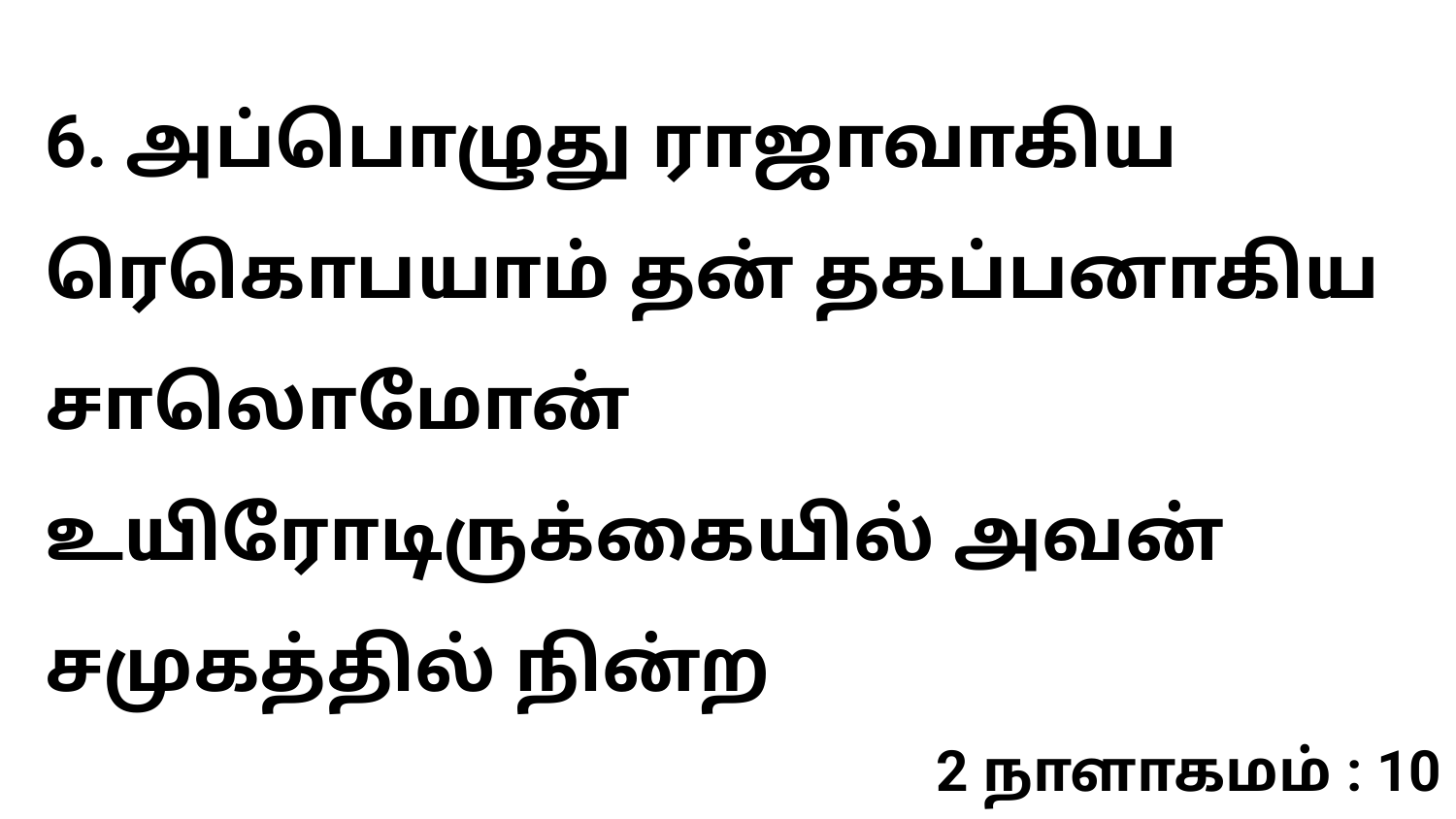

6. அப்பொழுது ராஜாவாகிய ரெகொபயாம் தன் தகப்பனாகிய சாலொமோன் உயிரோடிருக்கையில் அவன் சமுகத்தில் நின்ற
2 நாளாகமம் : 10